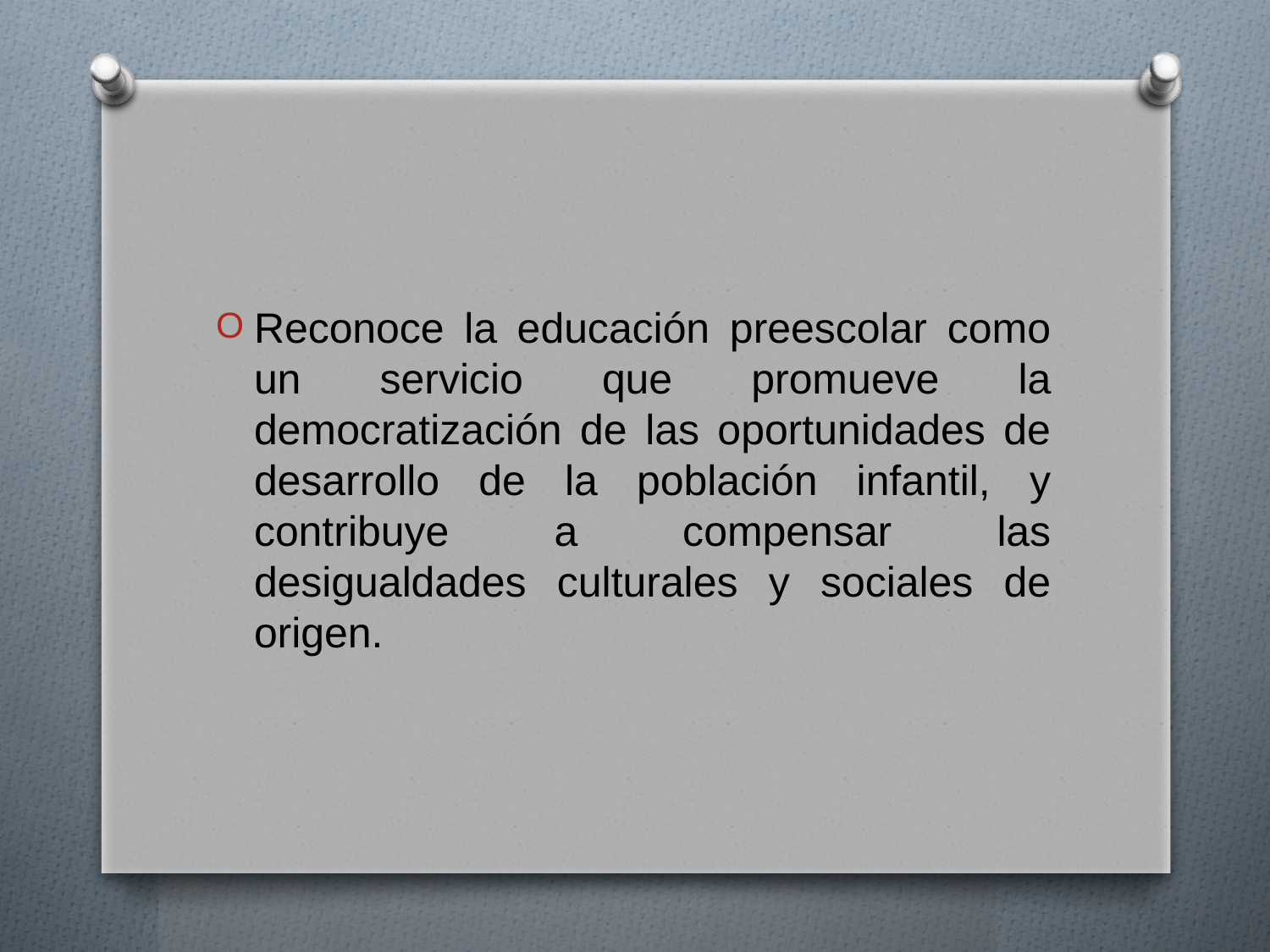

#
Reconoce la educación preescolar como un servicio que promueve la democratización de las oportunidades de desarrollo de la población infantil, y contribuye a compensar las desigualdades culturales y sociales de origen.